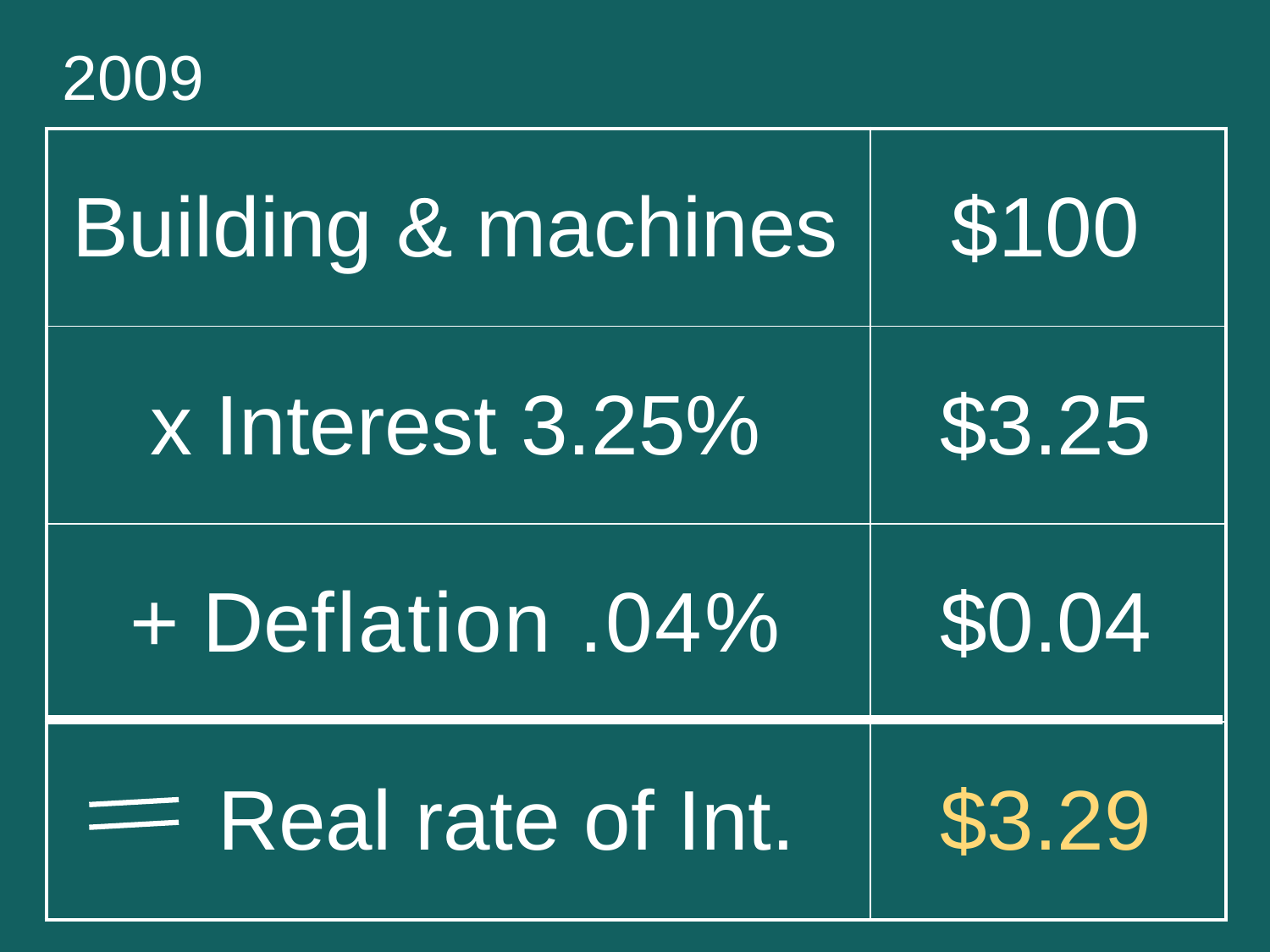

2009

| Building & machines | $100 |
| --- | --- |
| x Interest 3.25% | $3.25 |
| + Deflation .04% | $0.04 |
| Real rate of Int. | $3.29 |